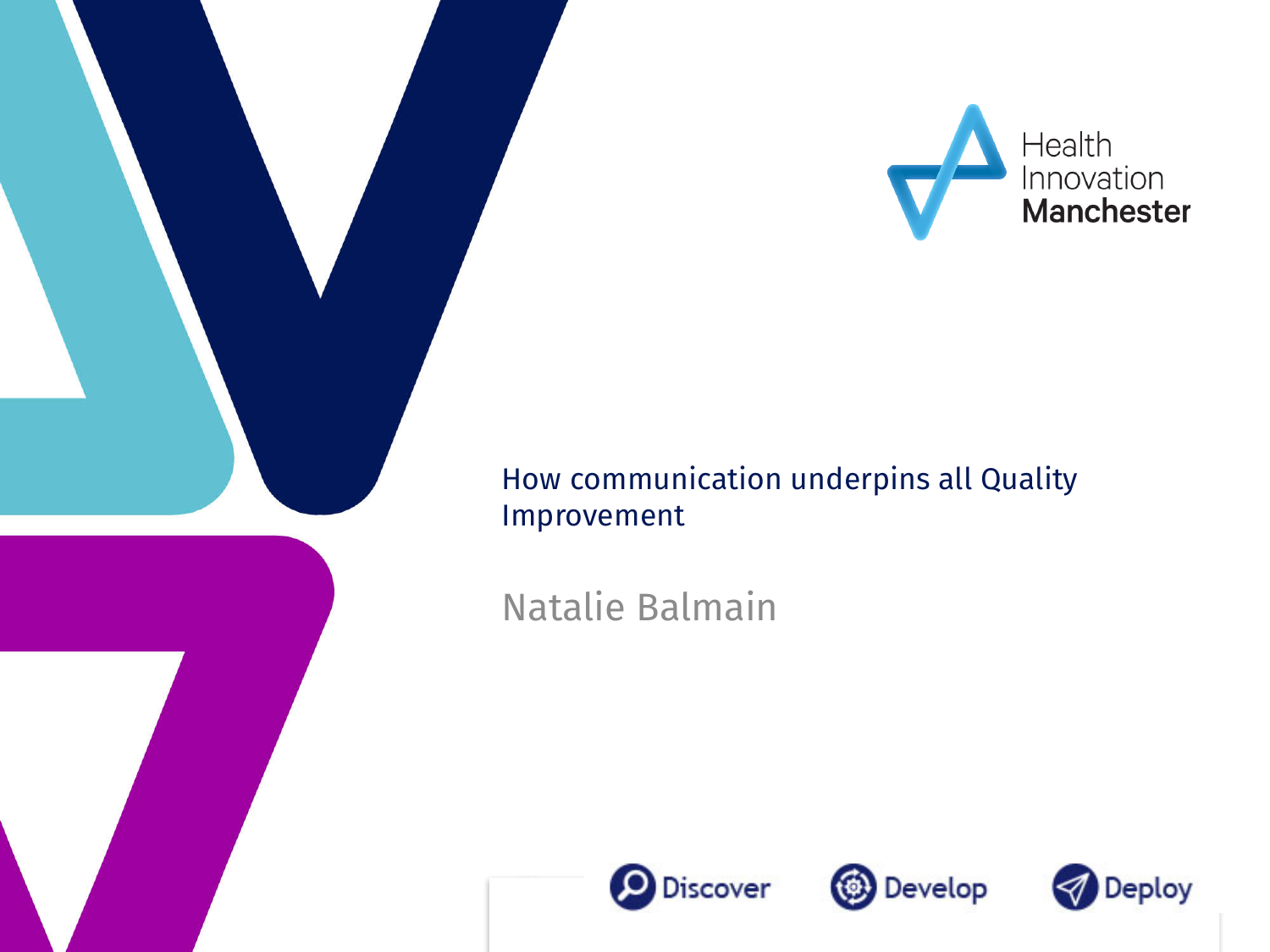

# How communication underpins all Quality Improvement
Natalie Balmain